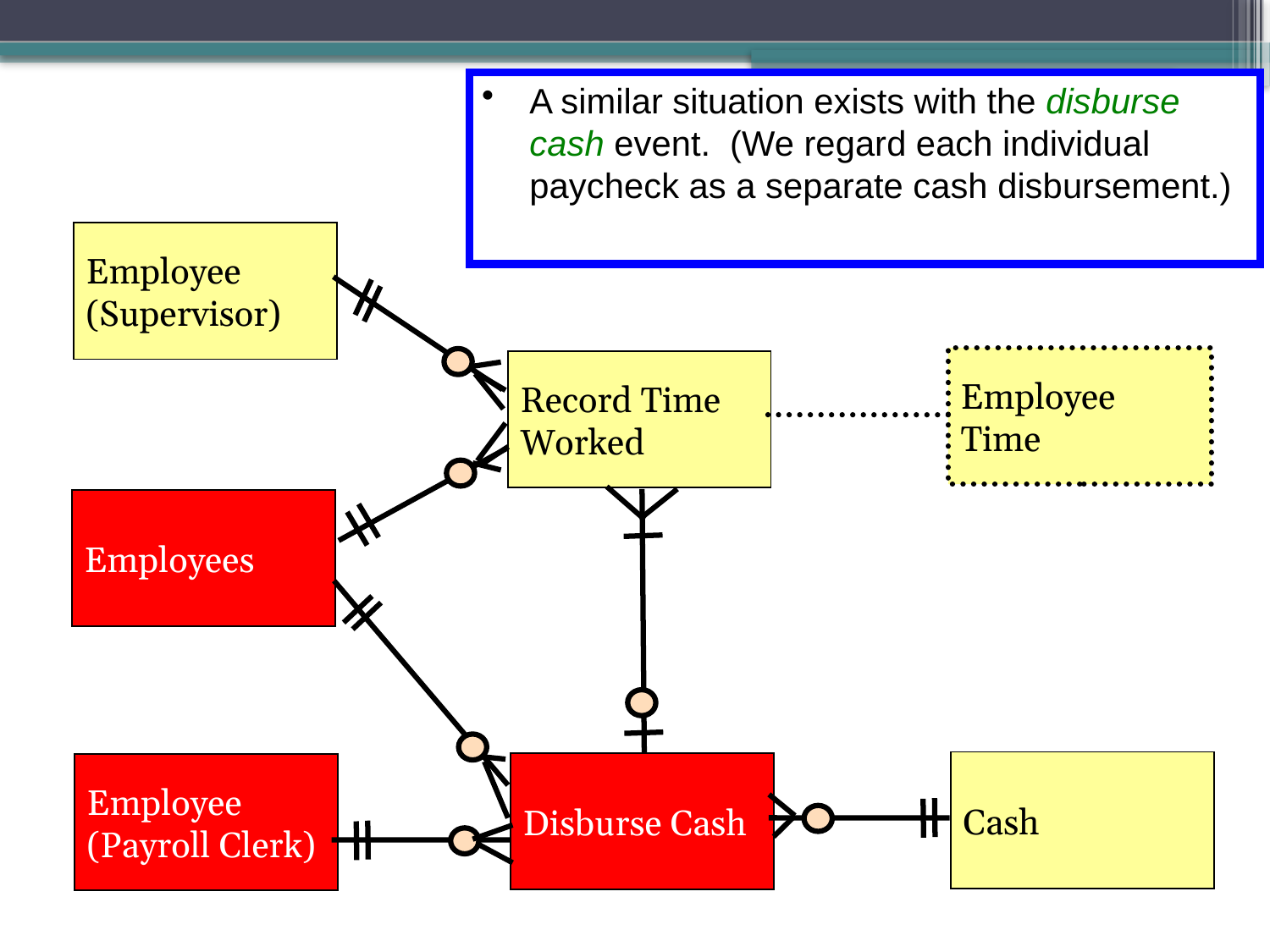

A similar situation exists with the disburse cash event.  (We regard each individual paycheck as a separate cash disbursement.)
Employee
(Supervisor)

Employee Time

Record Time Worked

Employees

Cash
Disburse Cash
Employee (Payroll Clerk)